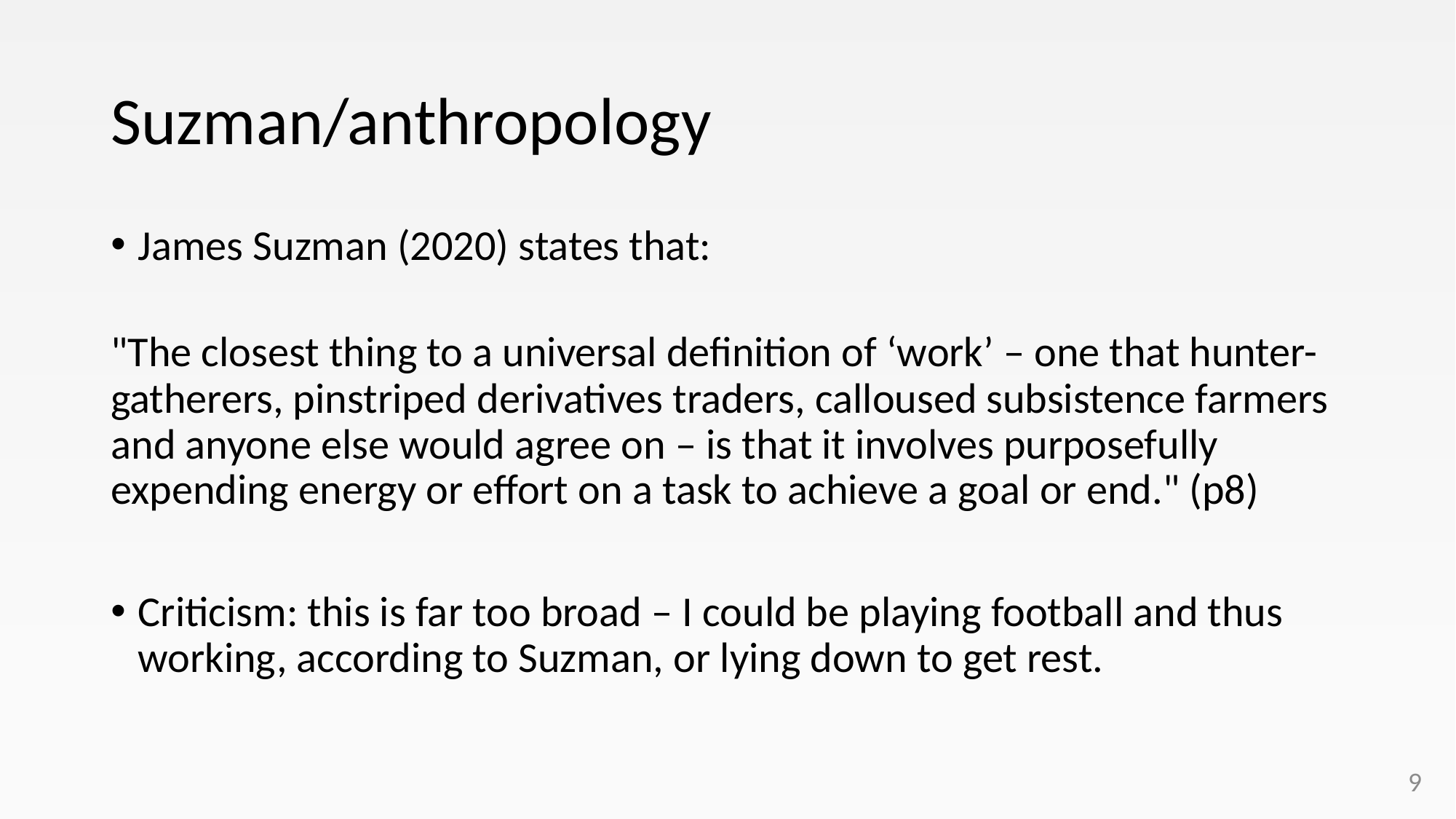

# Suzman/anthropology
James Suzman (2020) states that:
"The closest thing to a universal definition of ‘work’ – one that hunter-gatherers, pinstriped derivatives traders, calloused subsistence farmers and anyone else would agree on – is that it involves purposefully expending energy or effort on a task to achieve a goal or end." (p8)

Criticism: this is far too broad – I could be playing football and thus working, according to Suzman, or lying down to get rest.
9